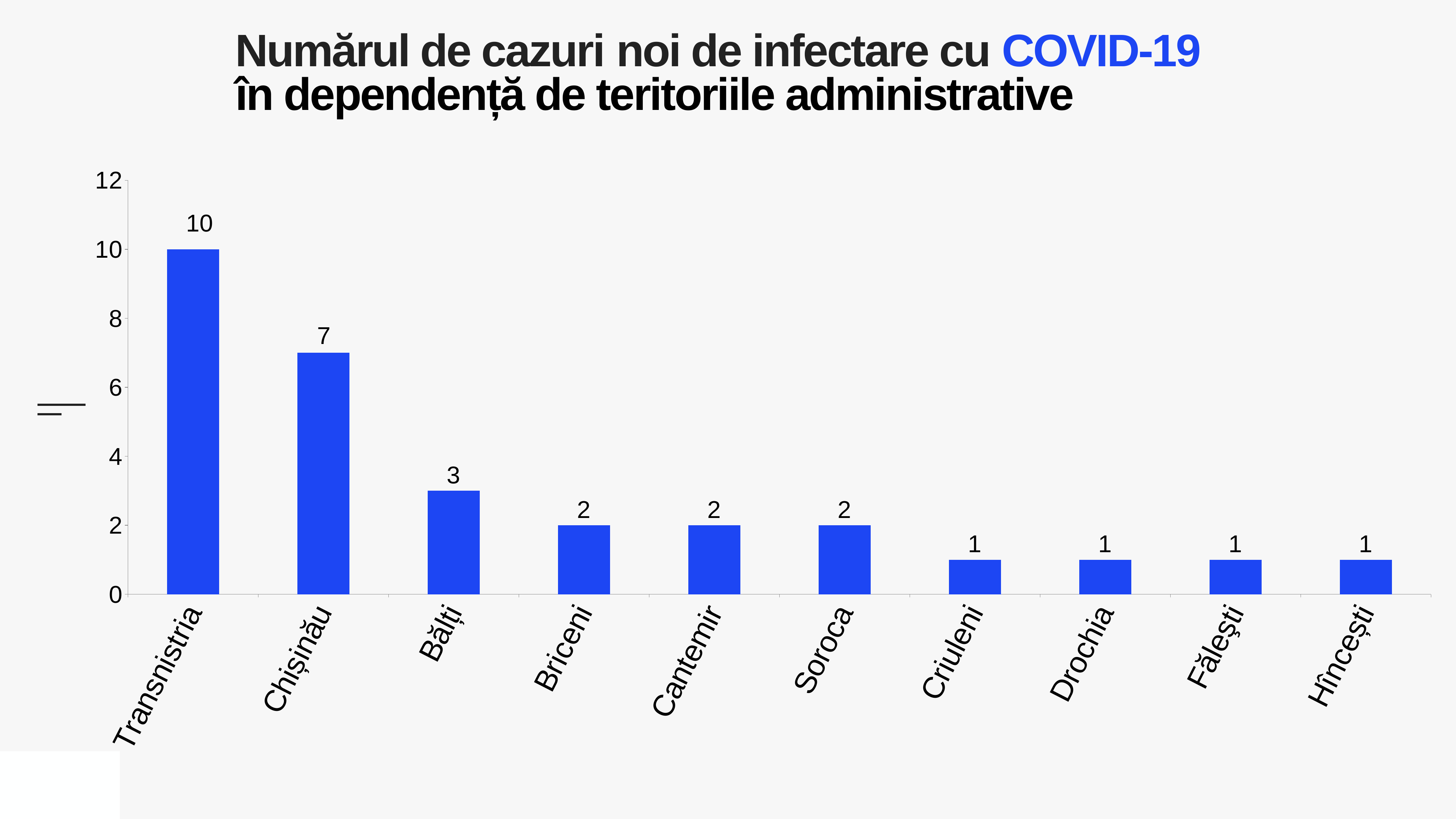

Numărul de cazuri noi de infectare cu COVID-19
în dependență de teritoriile administrative

### Chart

| Category | Cazuri |
|---|---|
| Transnistria | 10.0 |
| Chișinău | 7.0 |
| Bălți | 3.0 |
| Briceni | 2.0 |
| Cantemir | 2.0 |
| Soroca | 2.0 |
| Criuleni | 1.0 |
| Drochia | 1.0 |
| Făleşti | 1.0 |
| Hîncești | 1.0 |